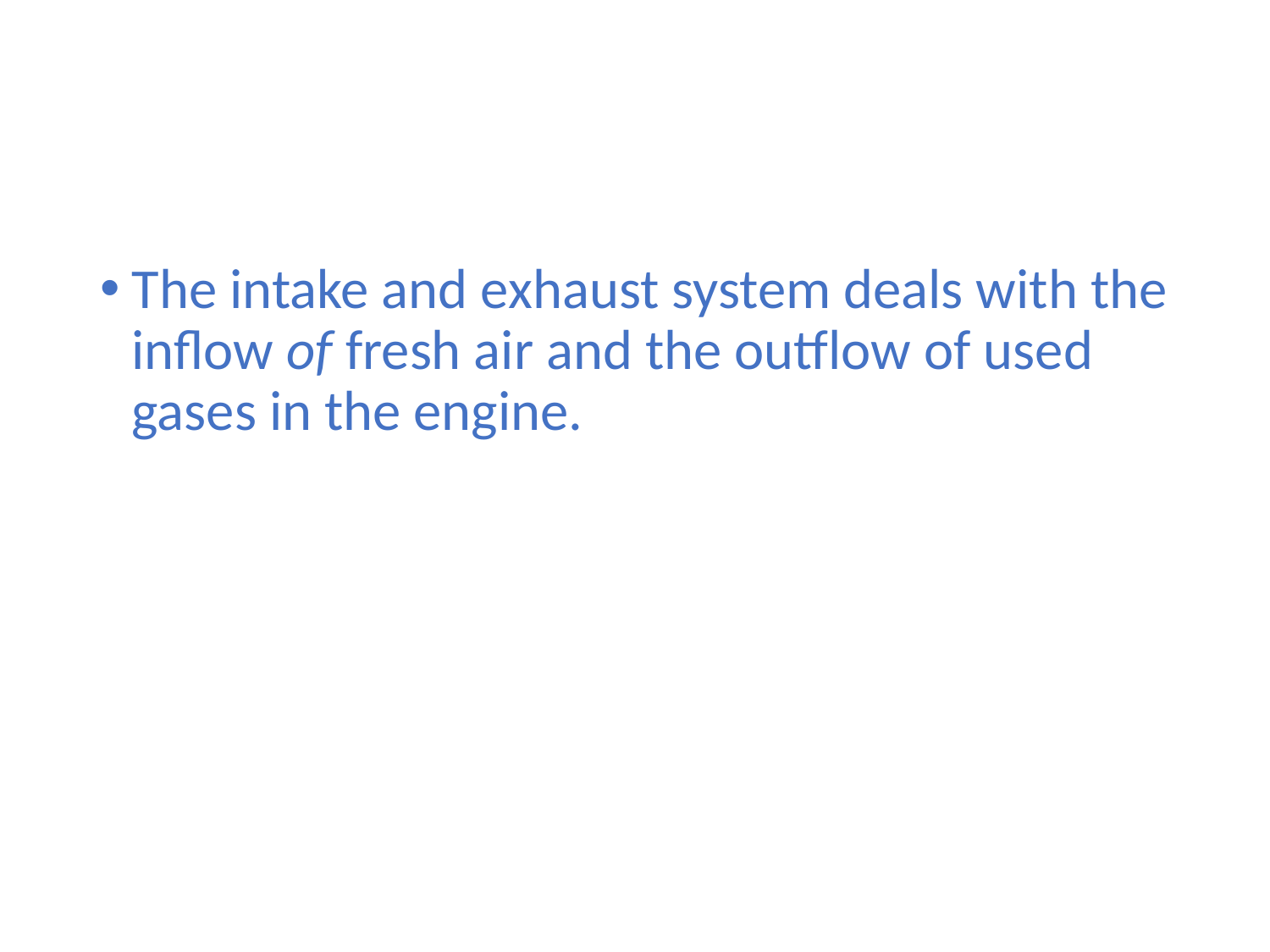

#
The intake and exhaust system deals with the inflow of fresh air and the outflow of used gases in the engine.